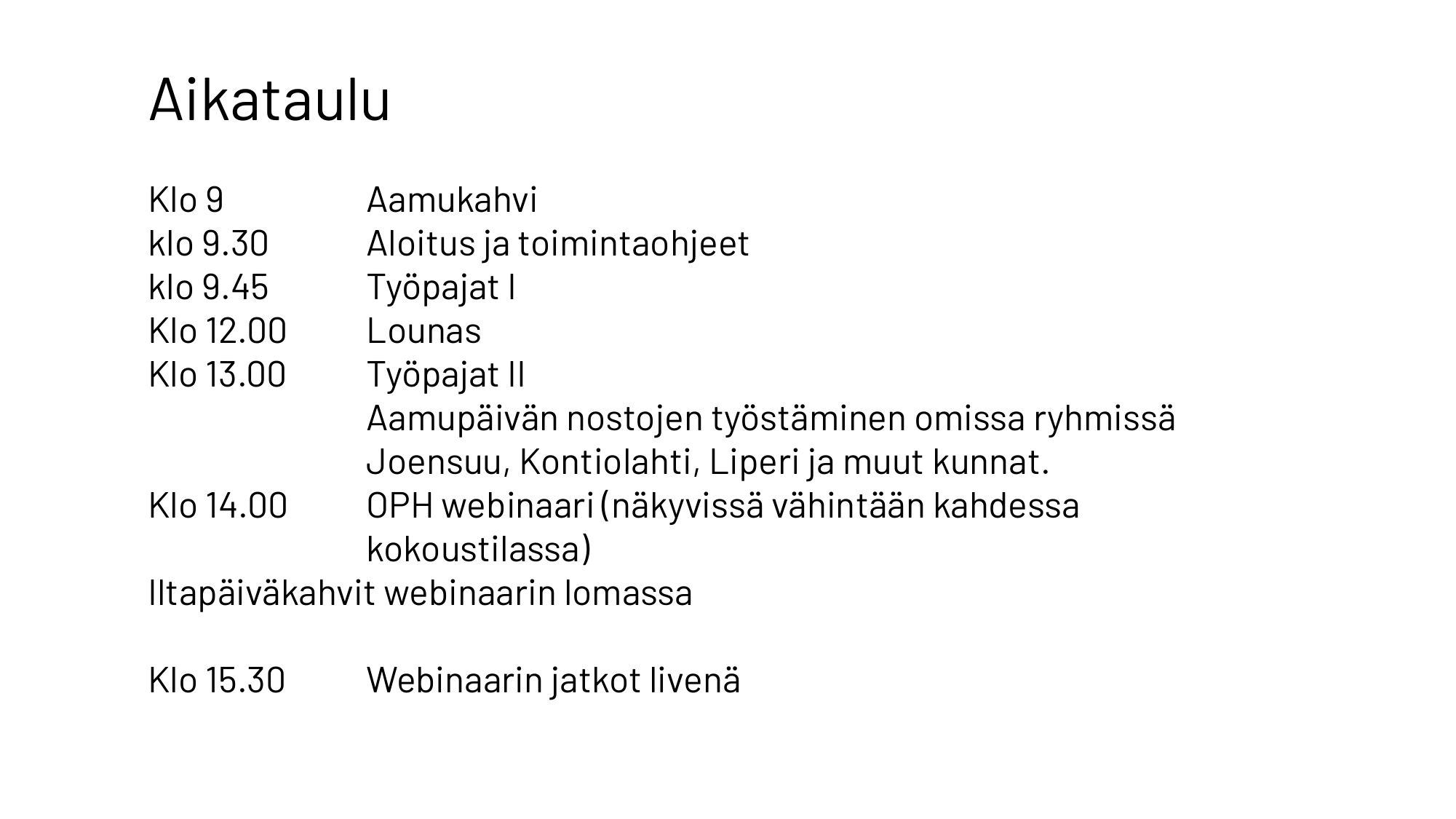

Aikataulu

Klo 9                	Aamukahvi
klo 9.30          	Aloitus ja toimintaohjeet
klo 9.45          	Työpajat I
Klo 12.00       	Lounas
Klo 13.00       	Työpajat II
		Aamupäivän nostojen työstäminen omissa ryhmissä 		Joensuu, Kontiolahti, Liperi ja muut kunnat.
Klo 14.00      	OPH webinaari (näkyvissä vähintään kahdessa 			kokoustilassa)
Iltapäiväkahvit webinaarin lomassa

Klo 15.30       	Webinaarin jatkot livenä